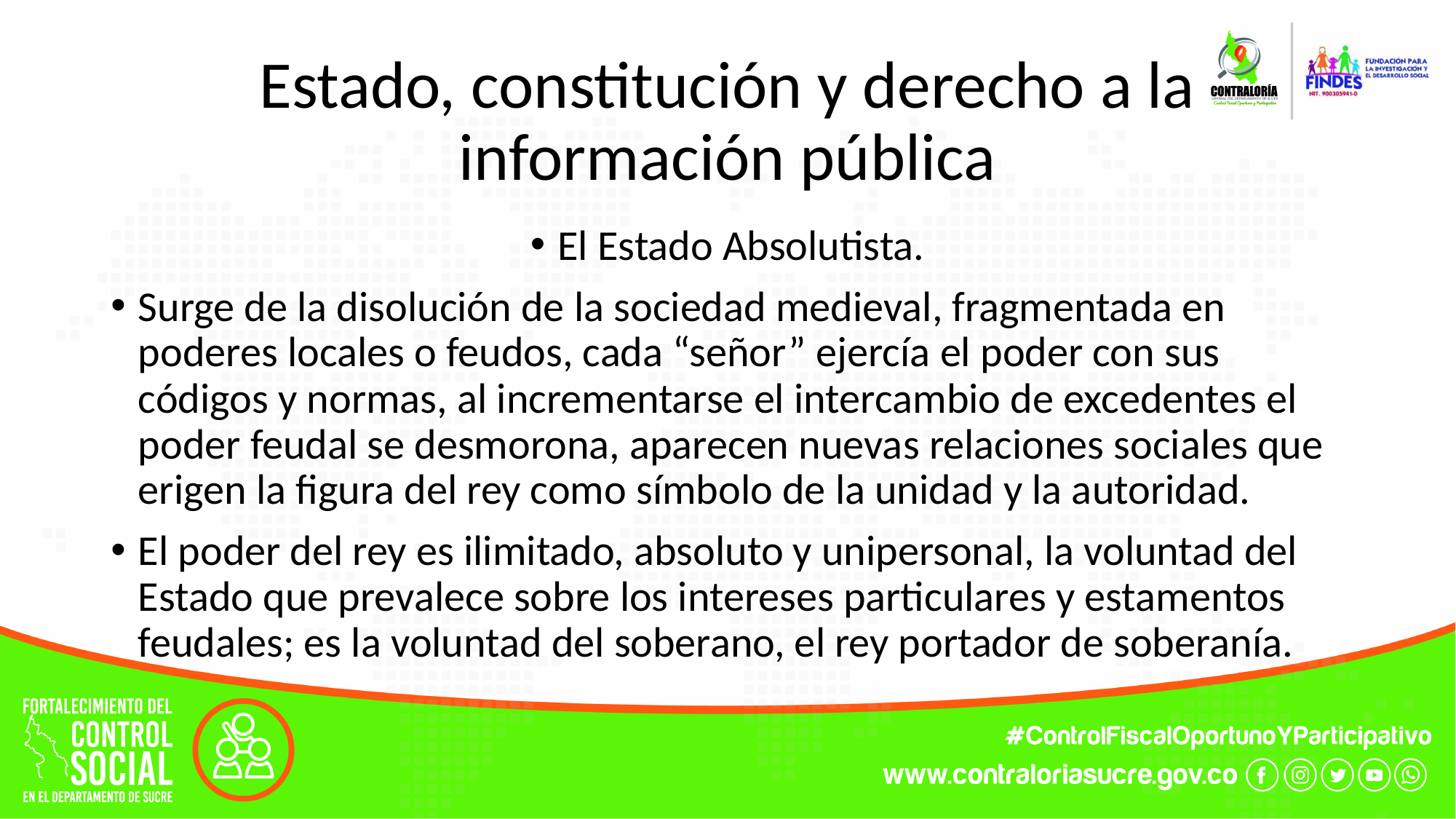

# Estado, constitución y derecho a la información pública
El Estado Absolutista.
Surge de la disolución de la sociedad medieval, fragmentada en poderes locales o feudos, cada “señor” ejercía el poder con sus códigos y normas, al incrementarse el intercambio de excedentes el poder feudal se desmorona, aparecen nuevas relaciones sociales que erigen la figura del rey como símbolo de la unidad y la autoridad.
El poder del rey es ilimitado, absoluto y unipersonal, la voluntad del Estado que prevalece sobre los intereses particulares y estamentos feudales; es la voluntad del soberano, el rey portador de soberanía.